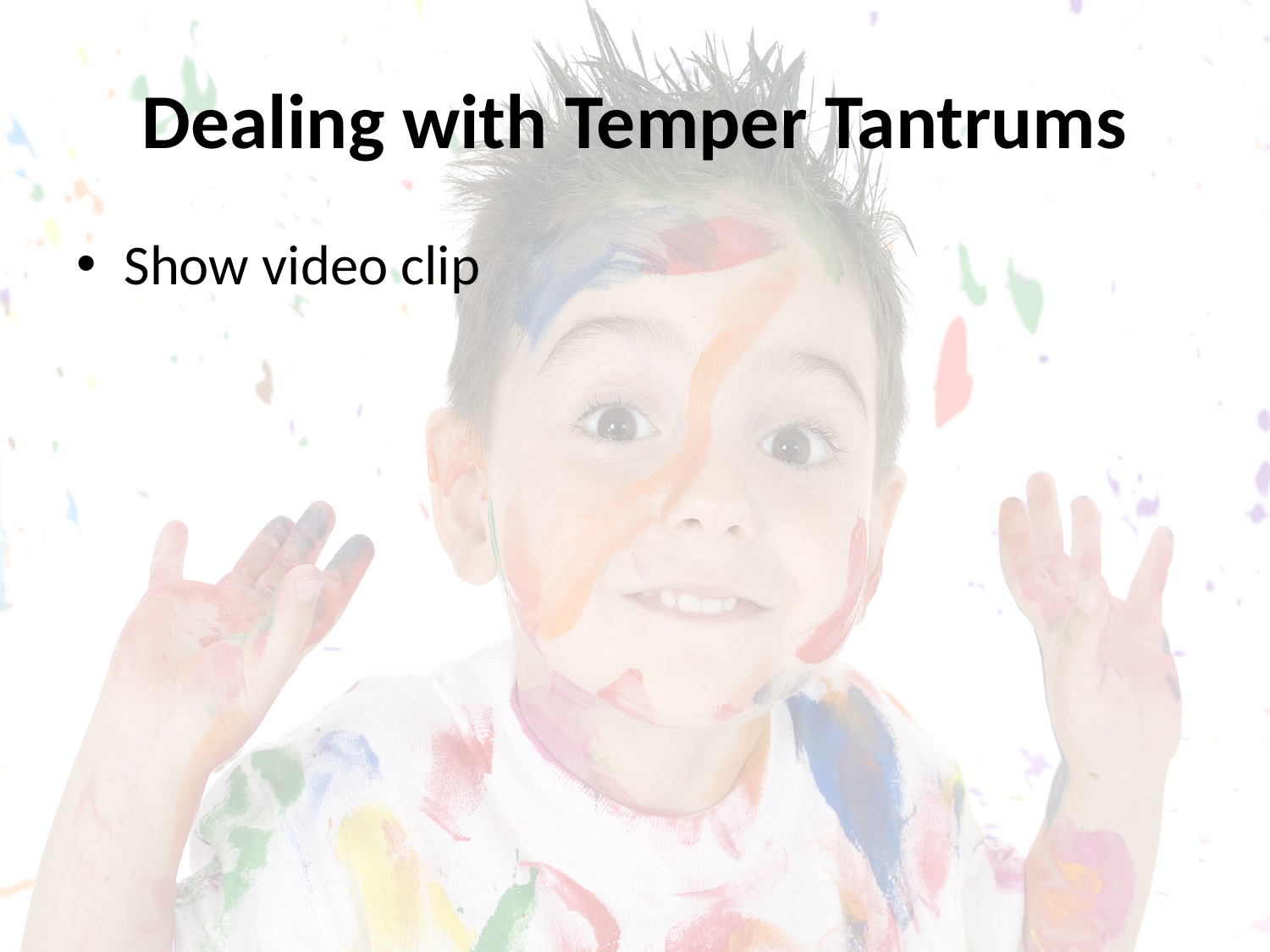

# Dealing with Temper Tantrums
Show video clip